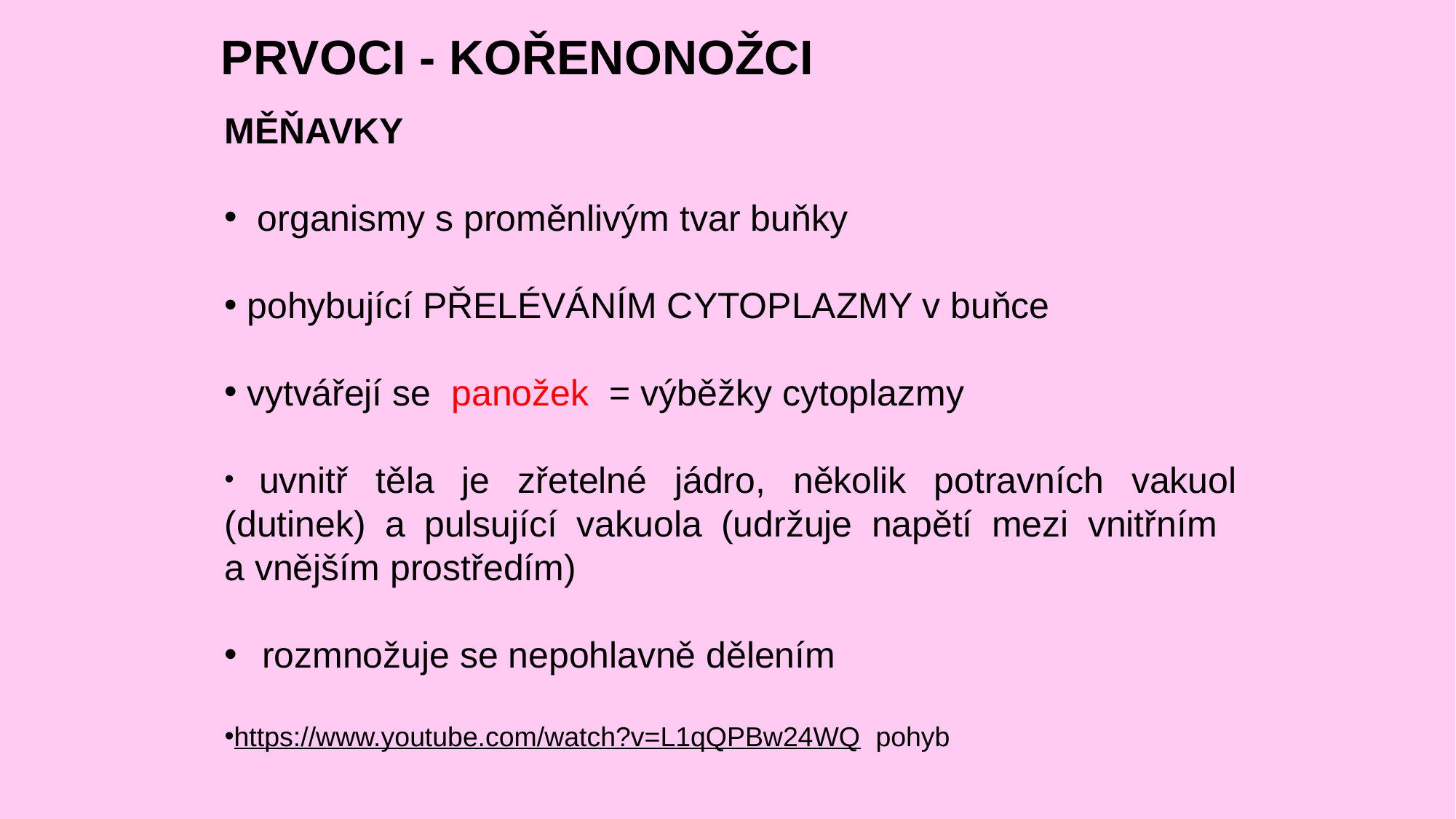

PRVOCI - KOŘENONOŽCI
MĚŇAVKY

  organismy s proměnlivým tvar buňky

 pohybující PŘELÉVÁNÍM CYTOPLAZMY v buňce

 vytvářejí se  panožek  = výběžky cytoplazmy

 uvnitř těla je zřetelné jádro, několik potravních vakuol (dutinek) a pulsující vakuola (udržuje napětí mezi vnitřním
a vnějším prostředím)

 rozmnožuje se nepohlavně dělením

https://www.youtube.com/watch?v=L1qQPBw24WQ  pohyb